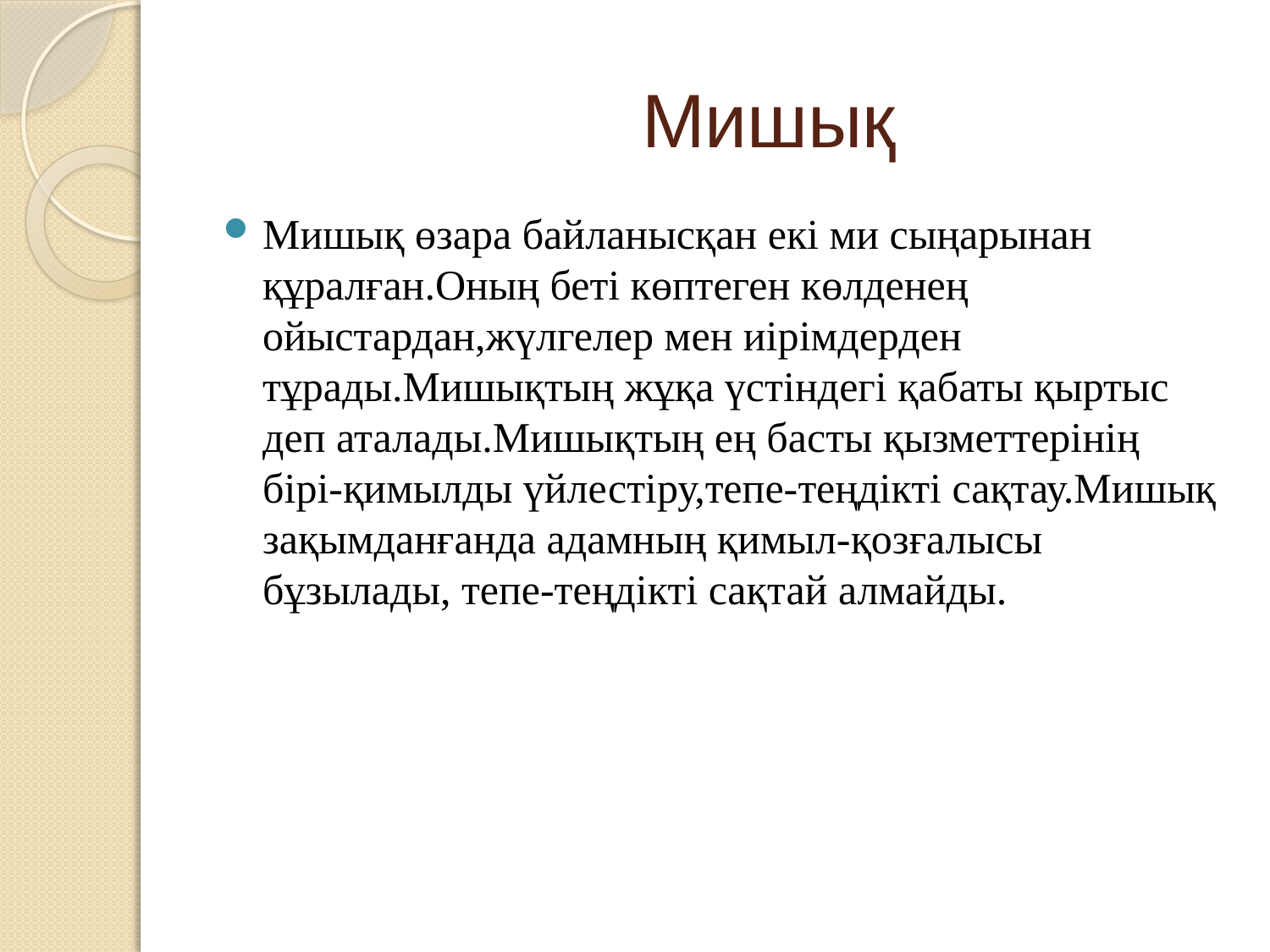

# Мишық
Мишық өзара байланысқан екі ми сыңарынан құралған.Оның беті көптеген көлденең ойыстардан,жүлгелер мен иірімдерден тұрады.Мишықтың жұқа үстіндегі қабаты қыртыс деп аталады.Мишықтың ең басты қызметтерінің бірі-қимылды үйлестіру,тепе-теңдікті сақтау.Мишық зақымданғанда адамның қимыл-қозғалысы бұзылады, тепе-теңдікті сақтай алмайды.